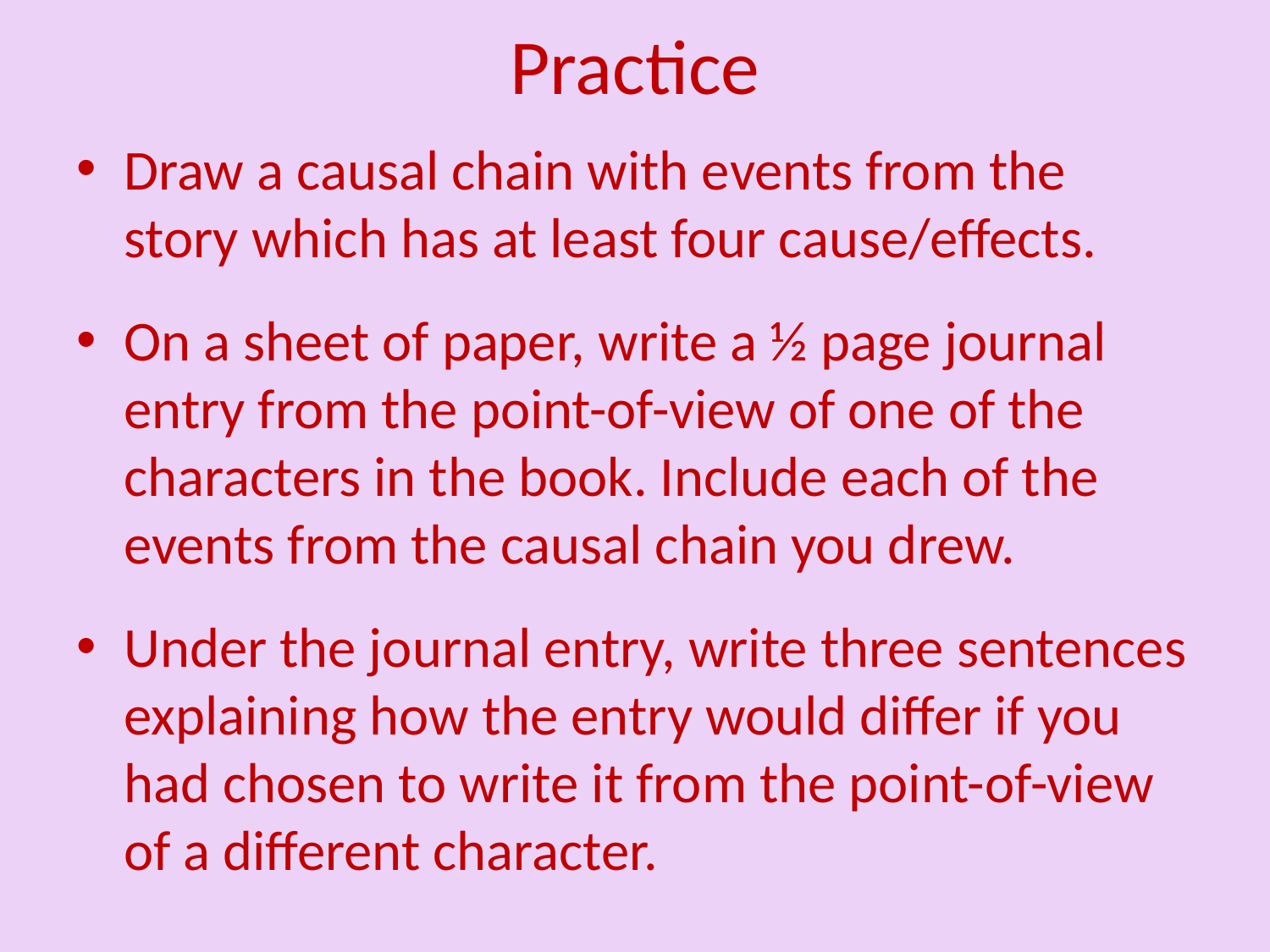

# Practice
Draw a causal chain with events from the story which has at least four cause/effects.

On a sheet of paper, write a ½ page journal entry from the point-of-view of one of the characters in the book. Include each of the events from the causal chain you drew.

Under the journal entry, write three sentences explaining how the entry would differ if you had chosen to write it from the point-of-view of a different character.